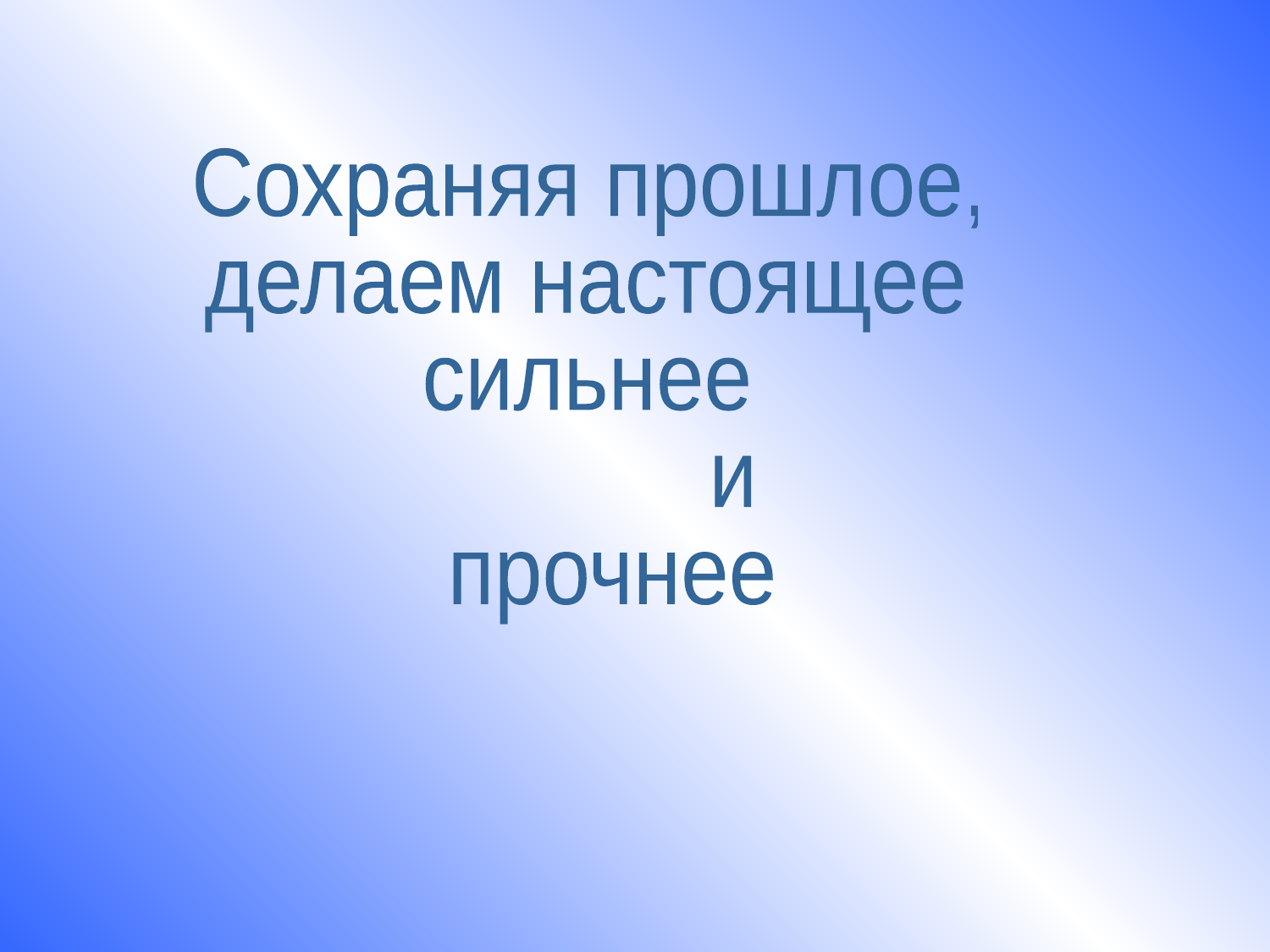

Сохраняя прошлое,
делаем настоящее
сильнее
      и
 прочнее